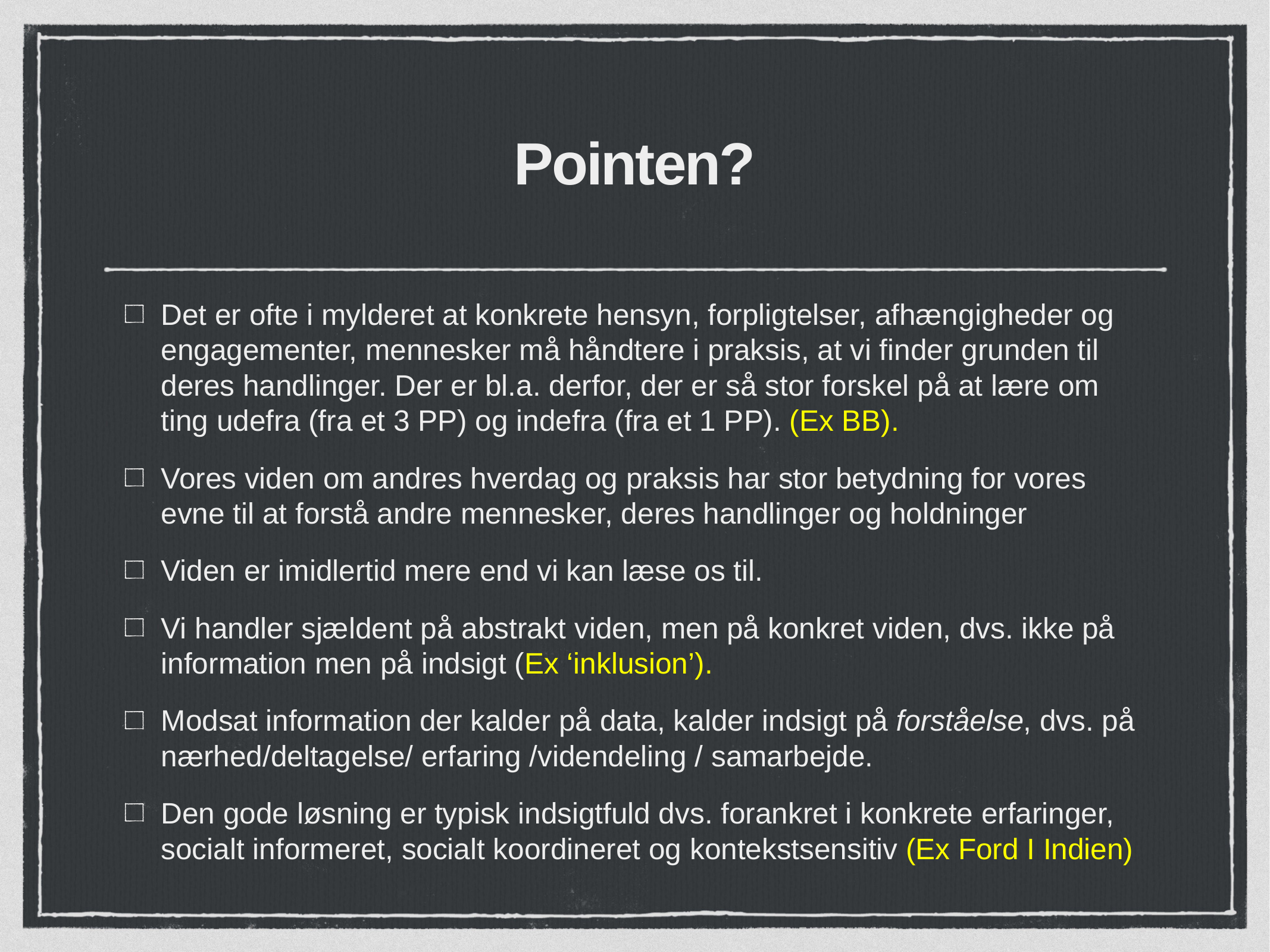

# Pointen?
Det er ofte i mylderet at konkrete hensyn, forpligtelser, afhængigheder og engagementer, mennesker må håndtere i praksis, at vi finder grunden til deres handlinger. Der er bl.a. derfor, der er så stor forskel på at lære om ting udefra (fra et 3 PP) og indefra (fra et 1 PP). (Ex BB).
Vores viden om andres hverdag og praksis har stor betydning for vores evne til at forstå andre mennesker, deres handlinger og holdninger
Viden er imidlertid mere end vi kan læse os til.
Vi handler sjældent på abstrakt viden, men på konkret viden, dvs. ikke på information men på indsigt (Ex ‘inklusion’).
Modsat information der kalder på data, kalder indsigt på forståelse, dvs. på  nærhed/deltagelse/ erfaring /videndeling / samarbejde.
Den gode løsning er typisk indsigtfuld dvs. forankret i konkrete erfaringer, socialt informeret, socialt koordineret og kontekstsensitiv (Ex Ford I Indien)